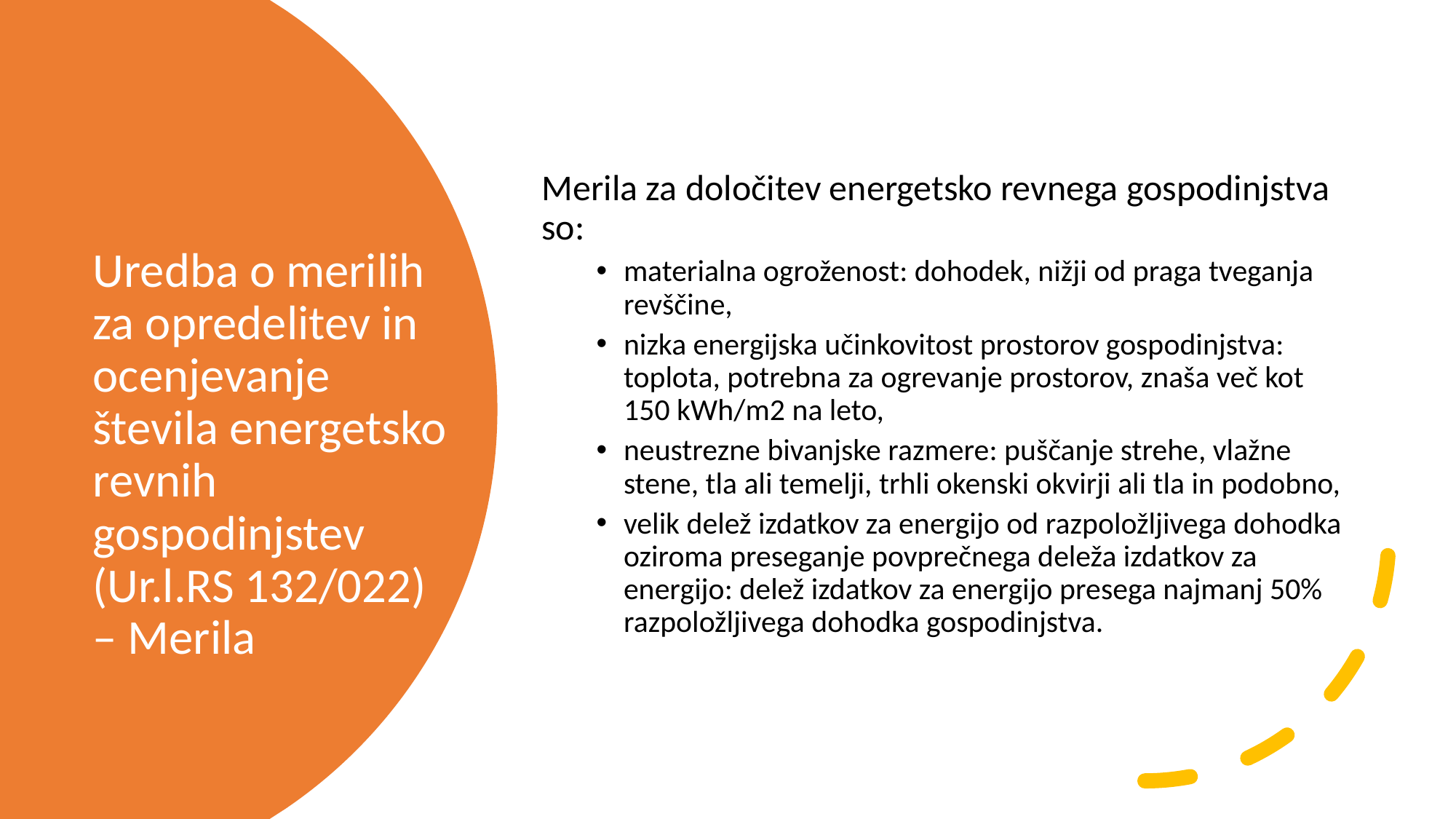

Merila za določitev energetsko revnega gospodinjstva so:
materialna ogroženost: dohodek, nižji od praga tveganja revščine,
nizka energijska učinkovitost prostorov gospodinjstva: toplota, potrebna za ogrevanje prostorov, znaša več kot 150 kWh/m2 na leto,
neustrezne bivanjske razmere: puščanje strehe, vlažne stene, tla ali temelji, trhli okenski okvirji ali tla in podobno,
velik delež izdatkov za energijo od razpoložljivega dohodka oziroma preseganje povprečnega deleža izdatkov za energijo: delež izdatkov za energijo presega najmanj 50% razpoložljivega dohodka gospodinjstva.
# Uredba o merilih za opredelitev in ocenjevanje števila energetsko revnih gospodinjstev (Ur.l.RS 132/022) – Merila